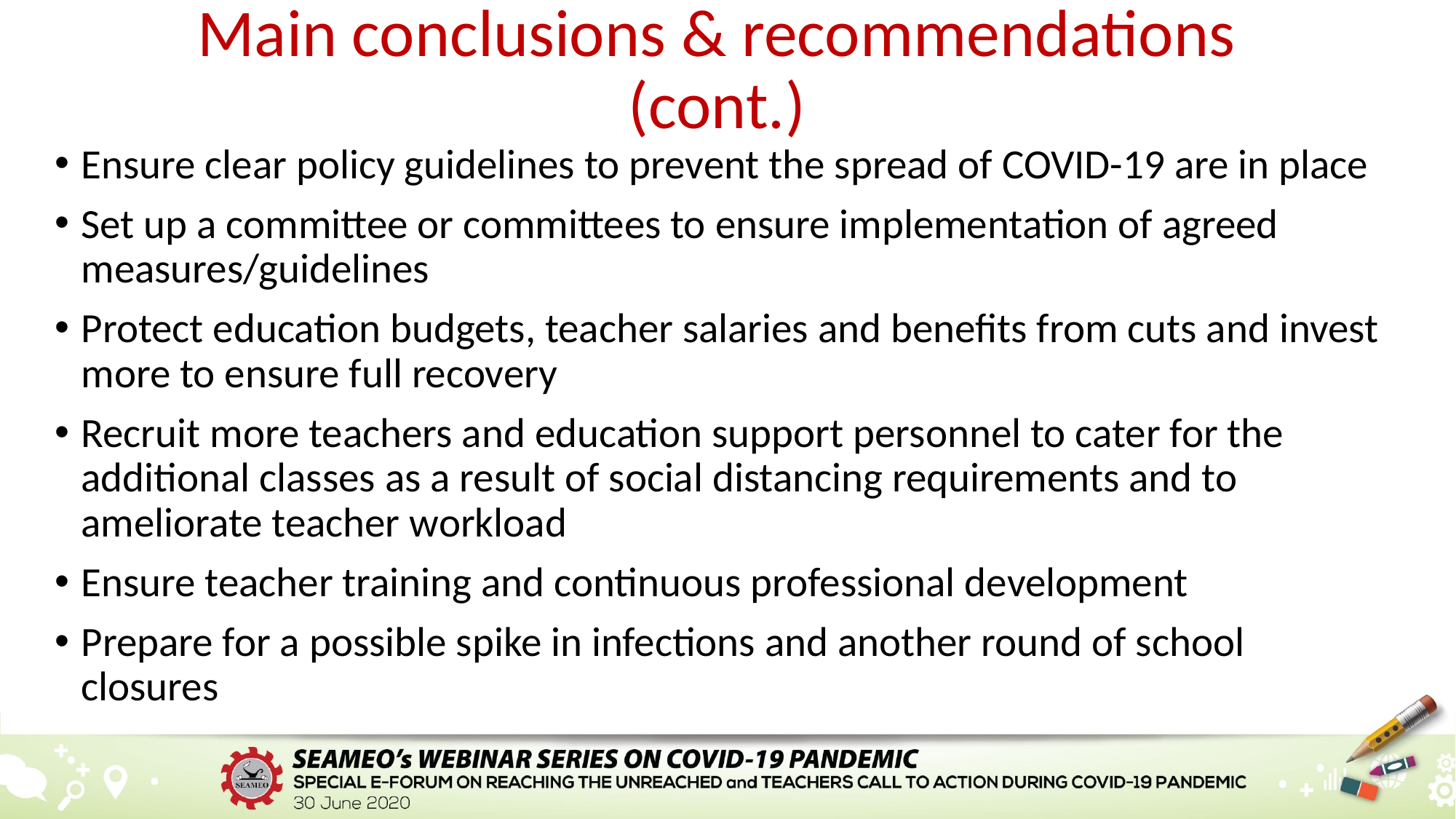

# Main conclusions & recommendations (cont.)
Ensure clear policy guidelines to prevent the spread of COVID-19 are in place
Set up a committee or committees to ensure implementation of agreed measures/guidelines
Protect education budgets, teacher salaries and benefits from cuts and invest more to ensure full recovery
Recruit more teachers and education support personnel to cater for the additional classes as a result of social distancing requirements and to ameliorate teacher workload
Ensure teacher training and continuous professional development
Prepare for a possible spike in infections and another round of school closures